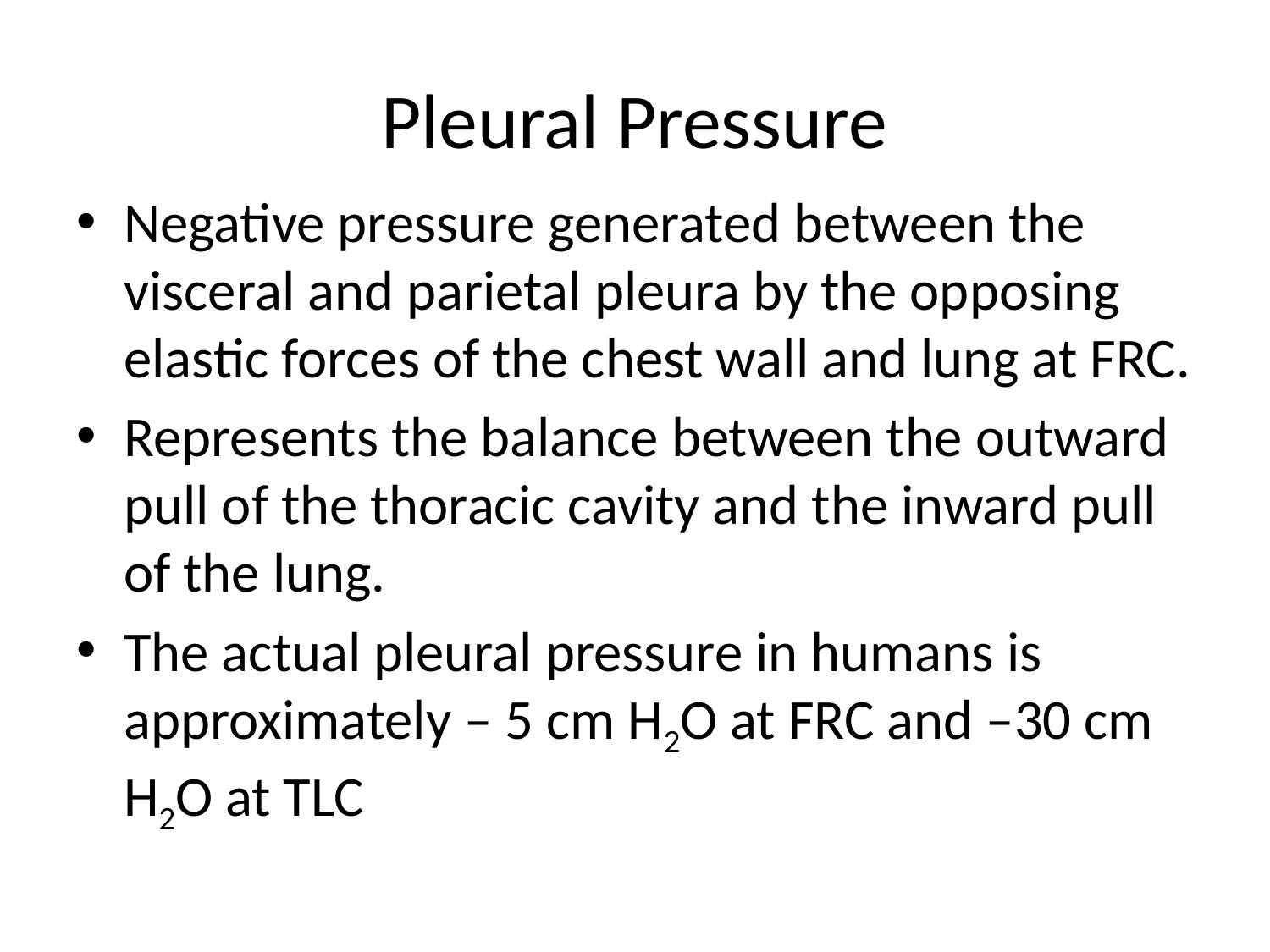

# Pleural Pressure
Negative pressure generated between the visceral and parietal pleura by the opposing elastic forces of the chest wall and lung at FRC.
Represents the balance between the outward pull of the thoracic cavity and the inward pull of the lung.
The actual pleural pressure in humans is approximately – 5 cm H2O at FRC and –30 cm H2O at TLC